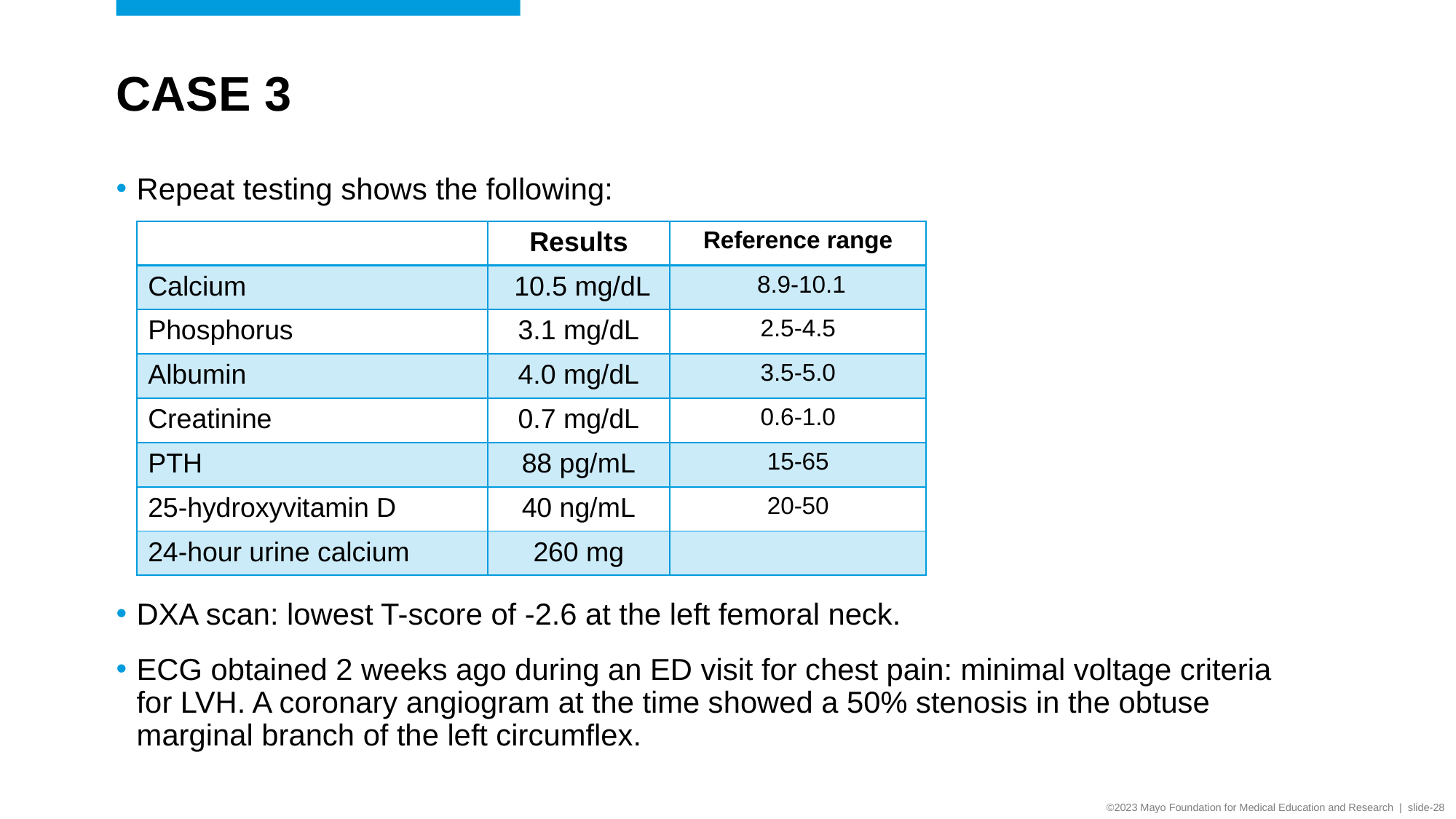

# case 3
Repeat testing shows the following:

DXA scan: lowest T-score of -2.6 at the left femoral neck.
ECG obtained 2 weeks ago during an ED visit for chest pain: minimal voltage criteria for LVH. A coronary angiogram at the time showed a 50% stenosis in the obtuse marginal branch of the left circumflex.
|  | Results | Reference range |
| --- | --- | --- |
| Calcium | 10.5 mg/dL | 8.9-10.1 |
| Phosphorus | 3.1 mg/dL | 2.5-4.5 |
| Albumin | 4.0 mg/dL | 3.5-5.0 |
| Creatinine | 0.7 mg/dL | 0.6-1.0 |
| PTH | 88 pg/mL | 15-65 |
| 25-hydroxyvitamin D | 40 ng/mL | 20-50 |
| 24-hour urine calcium | 260 mg |  |